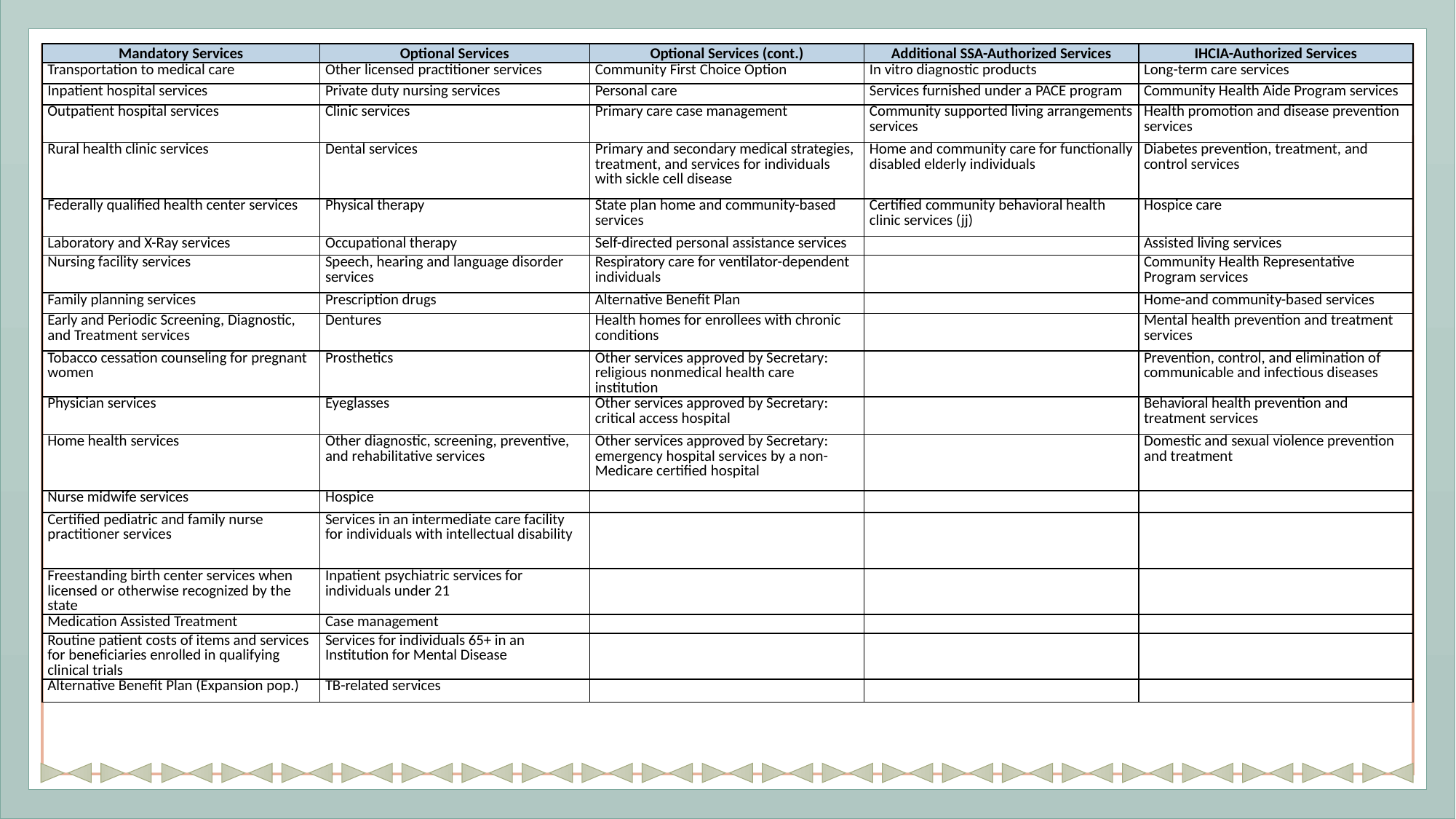

| Mandatory Services | Optional Services | Optional Services (cont.) | Additional SSA-Authorized Services | IHCIA-Authorized Services |
| --- | --- | --- | --- | --- |
| Transportation to medical care | Other licensed practitioner services | Community First Choice Option | In vitro diagnostic products | Long-term care services |
| Inpatient hospital services | Private duty nursing services | Personal care | Services furnished under a PACE program | Community Health Aide Program services |
| Outpatient hospital services | Clinic services | Primary care case management | Community supported living arrangements services | Health promotion and disease prevention services |
| Rural health clinic services | Dental services | Primary and secondary medical strategies, treatment, and services for individuals with sickle cell disease | Home and community care for functionally disabled elderly individuals | Diabetes prevention, treatment, and control services |
| Federally qualified health center services | Physical therapy | State plan home and community-based services | Certified community behavioral health clinic services (jj) | Hospice care |
| Laboratory and X-Ray services | Occupational therapy | Self-directed personal assistance services |  | Assisted living services |
| Nursing facility services | Speech, hearing and language disorder services | Respiratory care for ventilator-dependent individuals |  | Community Health Representative Program services |
| Family planning services | Prescription drugs | Alternative Benefit Plan |  | Home-and community-based services |
| Early and Periodic Screening, Diagnostic, and Treatment services | Dentures | Health homes for enrollees with chronic conditions |  | Mental health prevention and treatment services |
| Tobacco cessation counseling for pregnant women | Prosthetics | Other services approved by Secretary: religious nonmedical health care institution |  | Prevention, control, and elimination of communicable and infectious diseases |
| Physician services | Eyeglasses | Other services approved by Secretary: critical access hospital |  | Behavioral health prevention and treatment services |
| Home health services | Other diagnostic, screening, preventive, and rehabilitative services | Other services approved by Secretary: emergency hospital services by a non-Medicare certified hospital |  | Domestic and sexual violence prevention and treatment |
| Nurse midwife services | Hospice |  |  |  |
| Certified pediatric and family nurse practitioner services | Services in an intermediate care facility for individuals with intellectual disability |  |  |  |
| Freestanding birth center services when licensed or otherwise recognized by the state | Inpatient psychiatric services for individuals under 21 |  |  |  |
| Medication Assisted Treatment | Case management |  |  |  |
| Routine patient costs of items and services for beneficiaries enrolled in qualifying clinical trials | Services for individuals 65+ in an Institution for Mental Disease |  |  |  |
| Alternative Benefit Plan (Expansion pop.) | TB-related services |  |  |  |